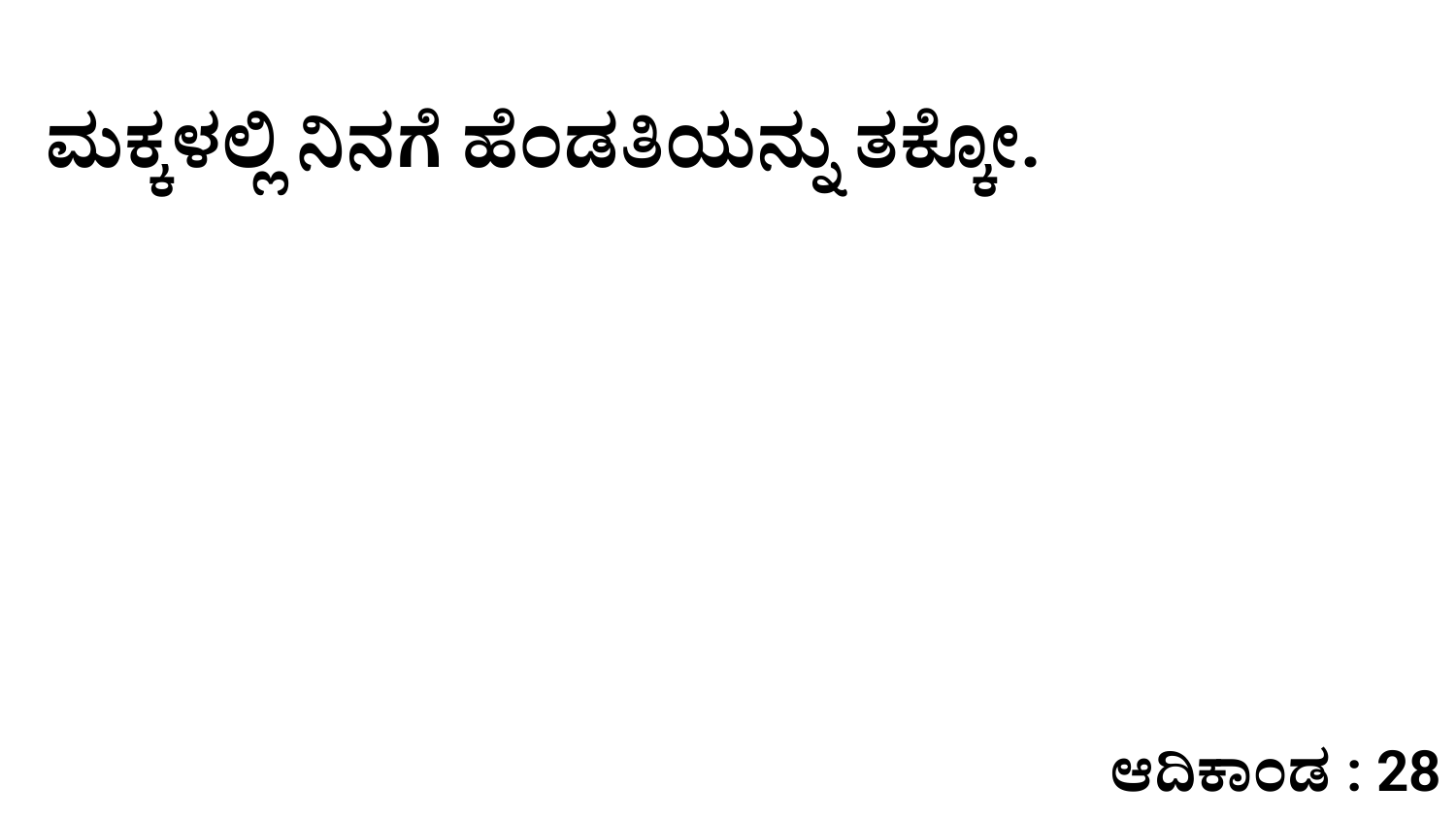

ಮಕ್ಕಳಲ್ಲಿ ನಿನಗೆ ಹೆಂಡತಿಯನ್ನು ತಕ್ಕೋ.
ಆದಿಕಾಂಡ : 28